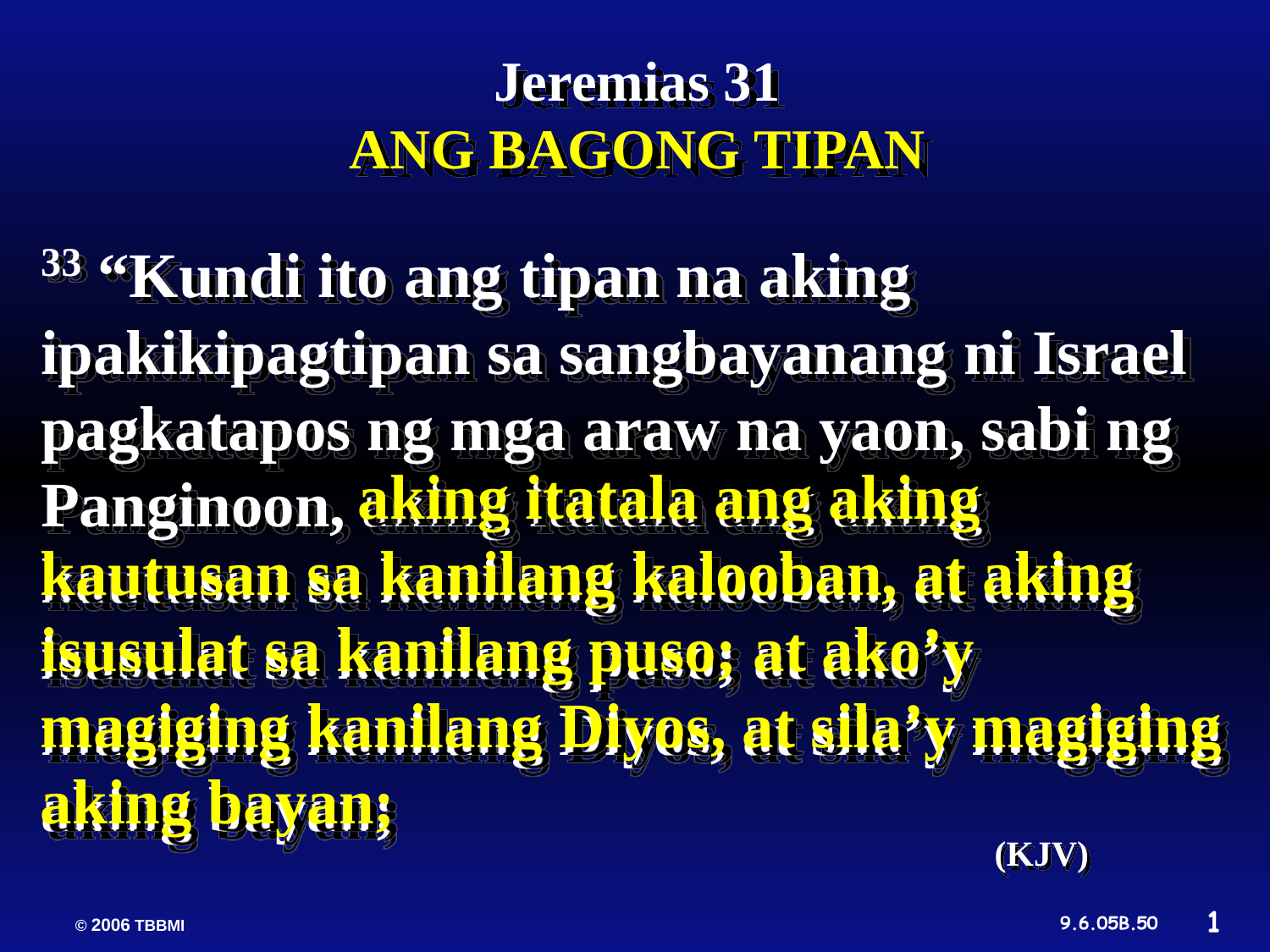

Jeremias 31
ANG BAGONG TIPAN

33 “Kundi ito ang tipan na aking ipakikipagtipan sa sangbayanang ni Israel pagkatapos ng mga araw na yaon, sabi ng Panginoon, aking itatala ang aking kautusan sa kanilang kalooban, at aking isusulat sa kanilang puso; at ako’y magiging kanilang Diyos, at sila’y magiging aking bayan;
 		    aking itatala ang aking kautusan sa kanilang kalooban, at aking isusulat sa kanilang puso; at ako’y magiging kanilang Diyos, at sila’y magiging aking bayan;

(KJV)
1

50